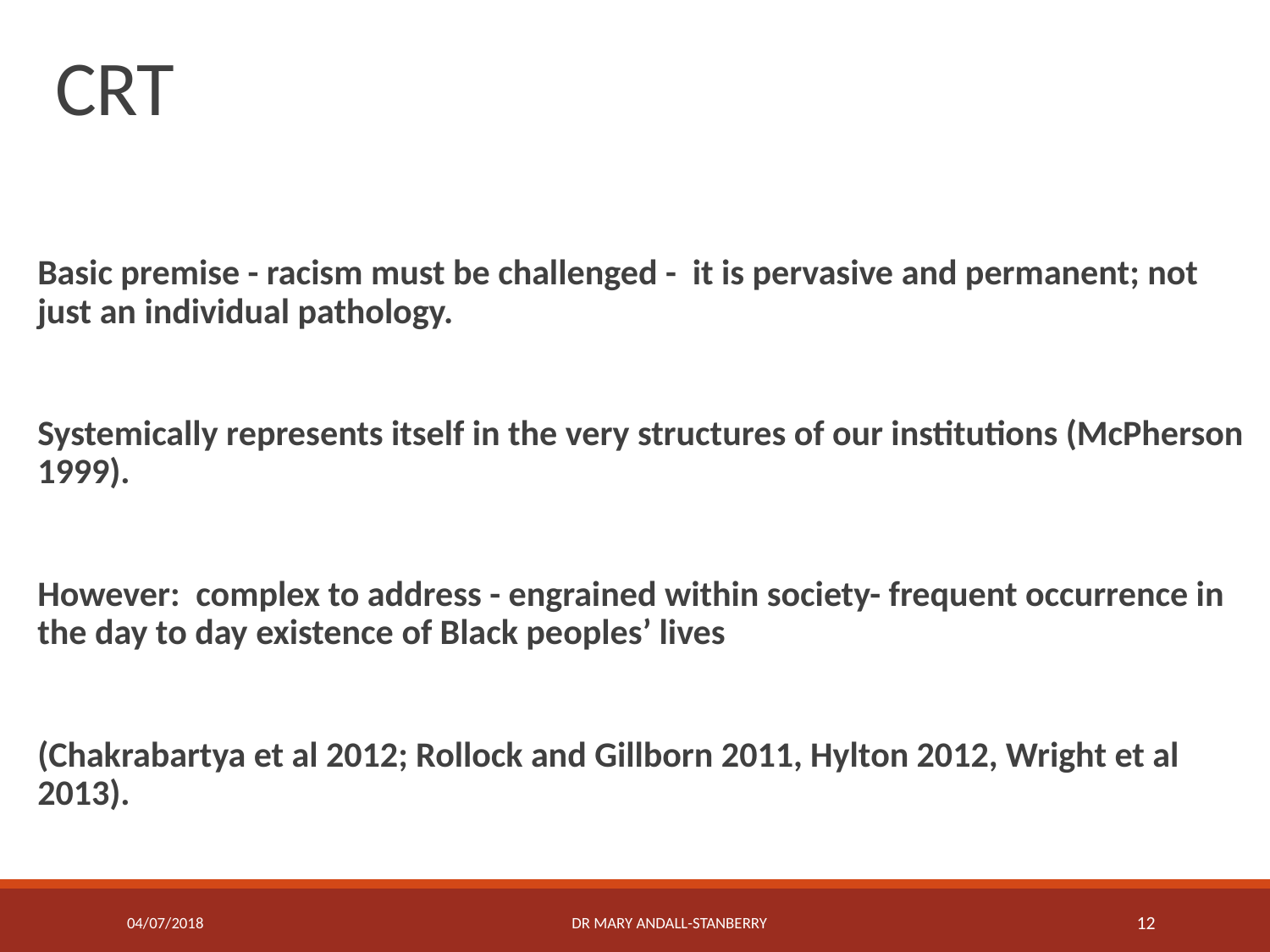

# CRT

Basic premise - racism must be challenged -  it is pervasive and permanent; not just an individual pathology.

Systemically represents itself in the very structures of our institutions (McPherson 1999).

However:  complex to address - engrained within society- frequent occurrence in the day to day existence of Black peoples’ lives

(Chakrabartya et al 2012; Rollock and Gillborn 2011, Hylton 2012, Wright et al 2013).

04/07/2018
Dr Mary Andall-Stanberry
12